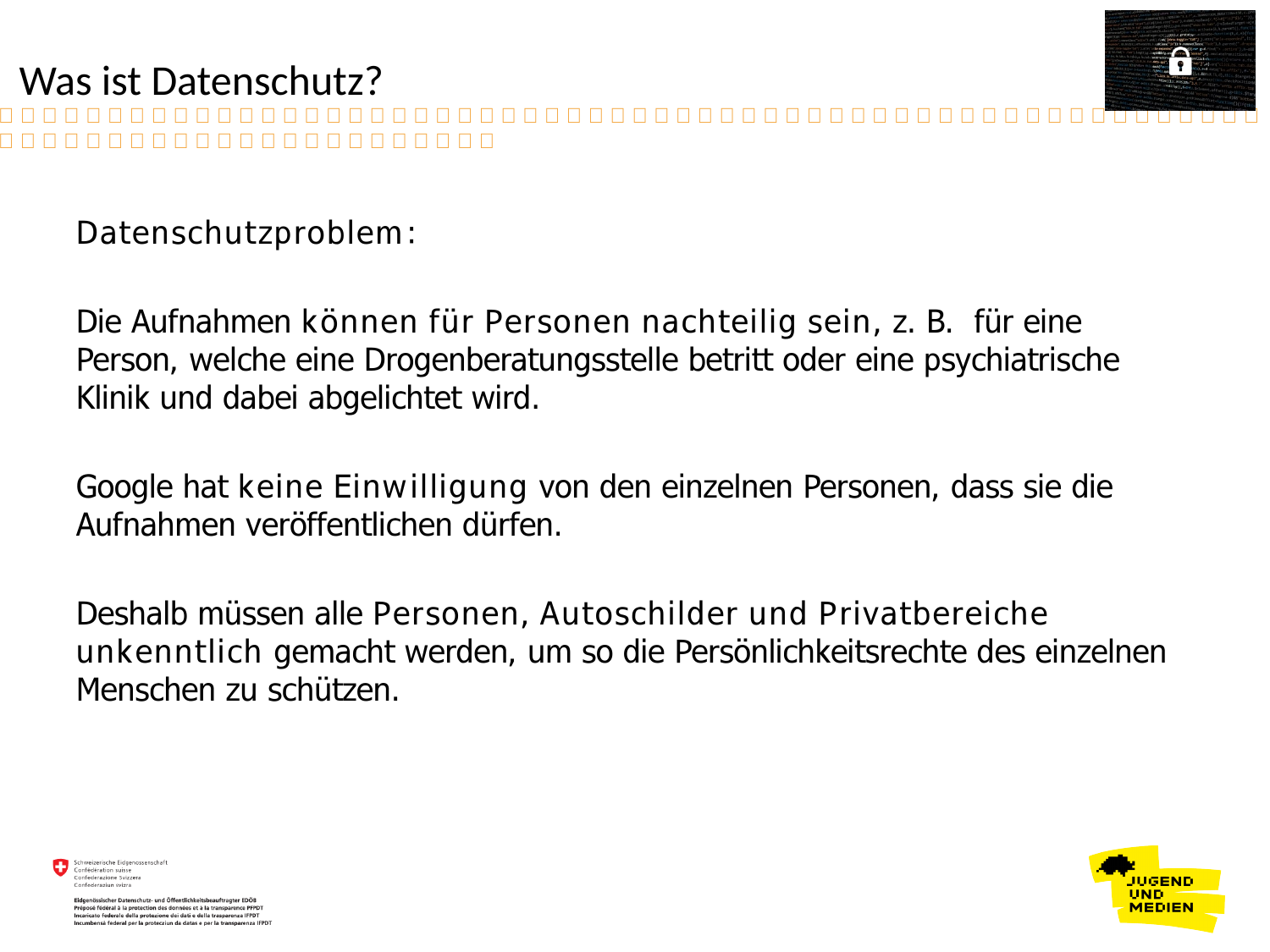

Was ist Datenschutz?
Datenschutzproblem:

Die Aufnahmen können für Personen nachteilig sein, z. B.  für eine Person, welche eine Drogenberatungsstelle betritt oder eine psychiatrische Klinik und dabei abgelichtet wird.

Google hat keine Einwilligung von den einzelnen Personen, dass sie die Aufnahmen veröffentlichen dürfen.

Deshalb müssen alle Personen, Autoschilder und Privatbereiche unkenntlich gemacht werden, um so die Persönlichkeitsrechte des einzelnen Menschen zu schützen.